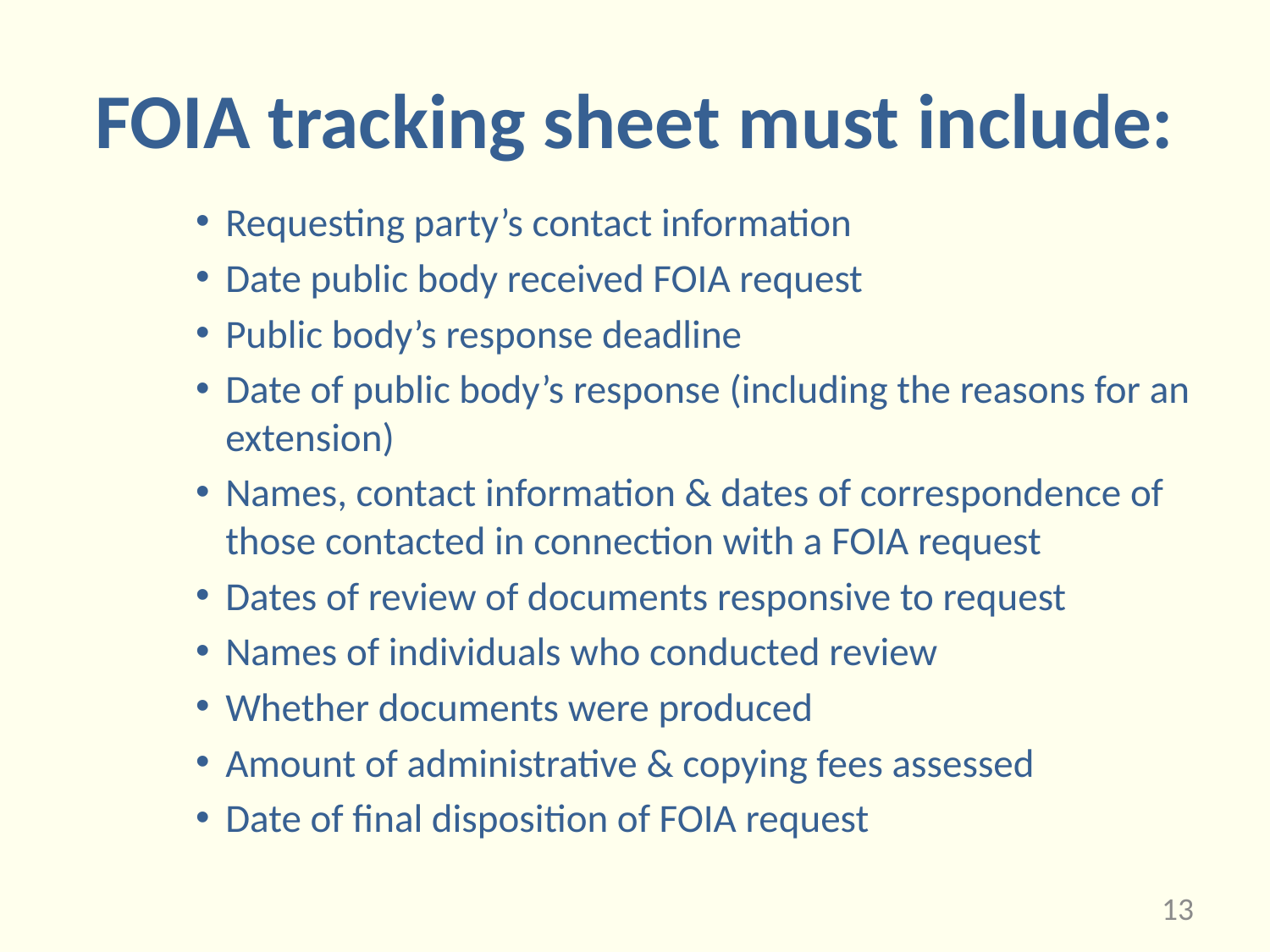

# FOIA tracking sheet must include:
Requesting party’s contact information
Date public body received FOIA request
Public body’s response deadline
Date of public body’s response (including the reasons for an extension)
Names, contact information & dates of correspondence of those contacted in connection with a FOIA request
Dates of review of documents responsive to request
Names of individuals who conducted review
Whether documents were produced
Amount of administrative & copying fees assessed
Date of final disposition of FOIA request
13